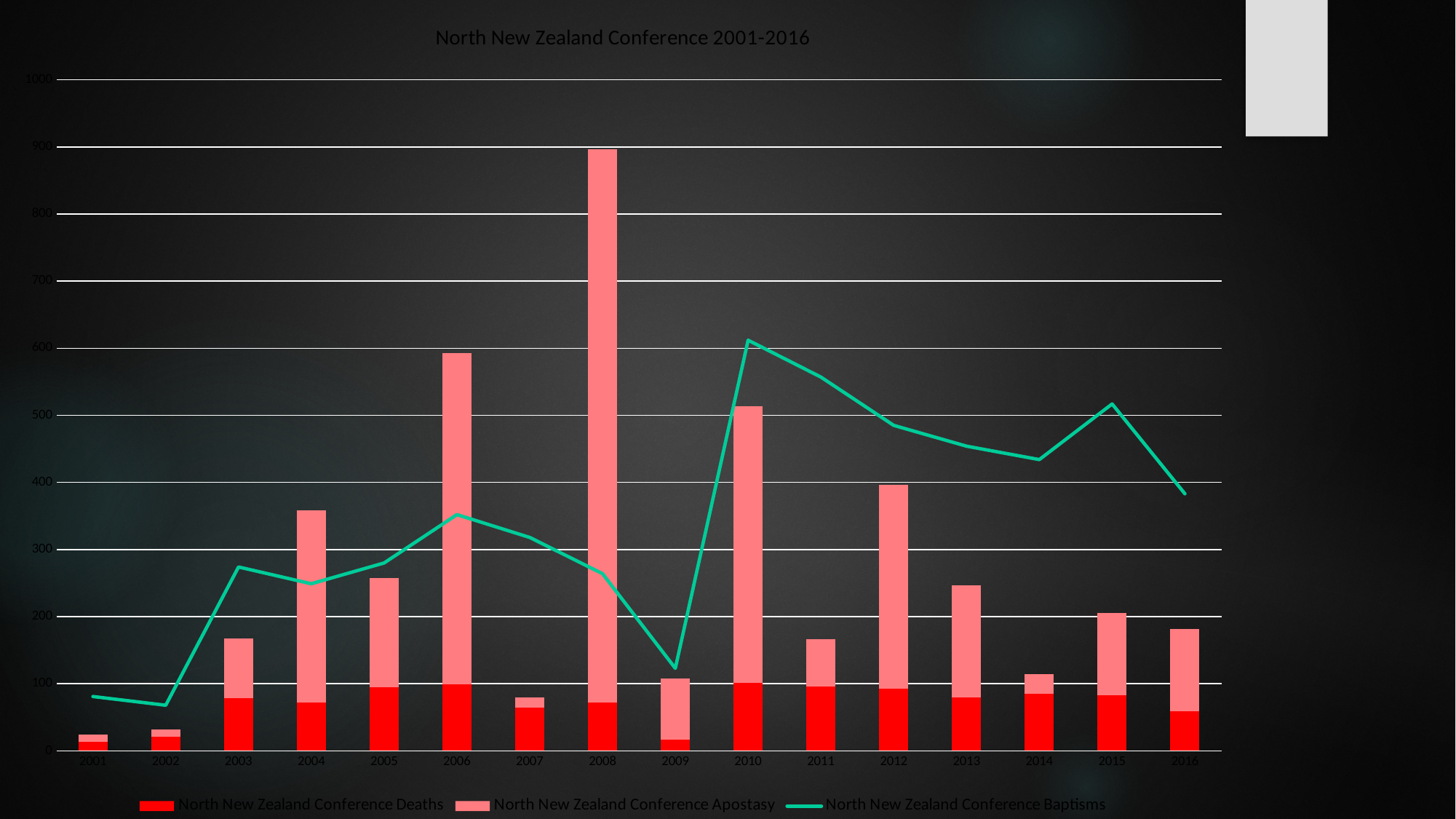

### Chart: North New Zealand Conference 2001-2016

| Category | North New Zealand Conference Deaths | North New Zealand Conference Apostasy | North New Zealand Conference Baptisms |
|---|---|---|---|
| 2001 | 14.0 | 10.0 | 81.0 |
| 2002 | 21.0 | 11.0 | 68.0 |
| 2003 | 79.0 | 88.0 | 274.0 |
| 2004 | 72.0 | 286.0 | 249.0 |
| 2005 | 95.0 | 162.0 | 280.0 |
| 2006 | 99.0 | 494.0 | 352.0 |
| 2007 | 65.0 | 15.0 | 318.0 |
| 2008 | 72.0 | 825.0 | 264.0 |
| 2009 | 17.0 | 91.0 | 123.0 |
| 2010 | 101.0 | 413.0 | 612.0 |
| 2011 | 96.0 | 70.0 | 557.0 |
| 2012 | 93.0 | 303.0 | 485.0 |
| 2013 | 80.0 | 167.0 | 454.0 |
| 2014 | 85.0 | 29.0 | 434.0 |
| 2015 | 83.0 | 123.0 | 517.0 |
| 2016 | 59.0 | 123.0 | 383.0 |